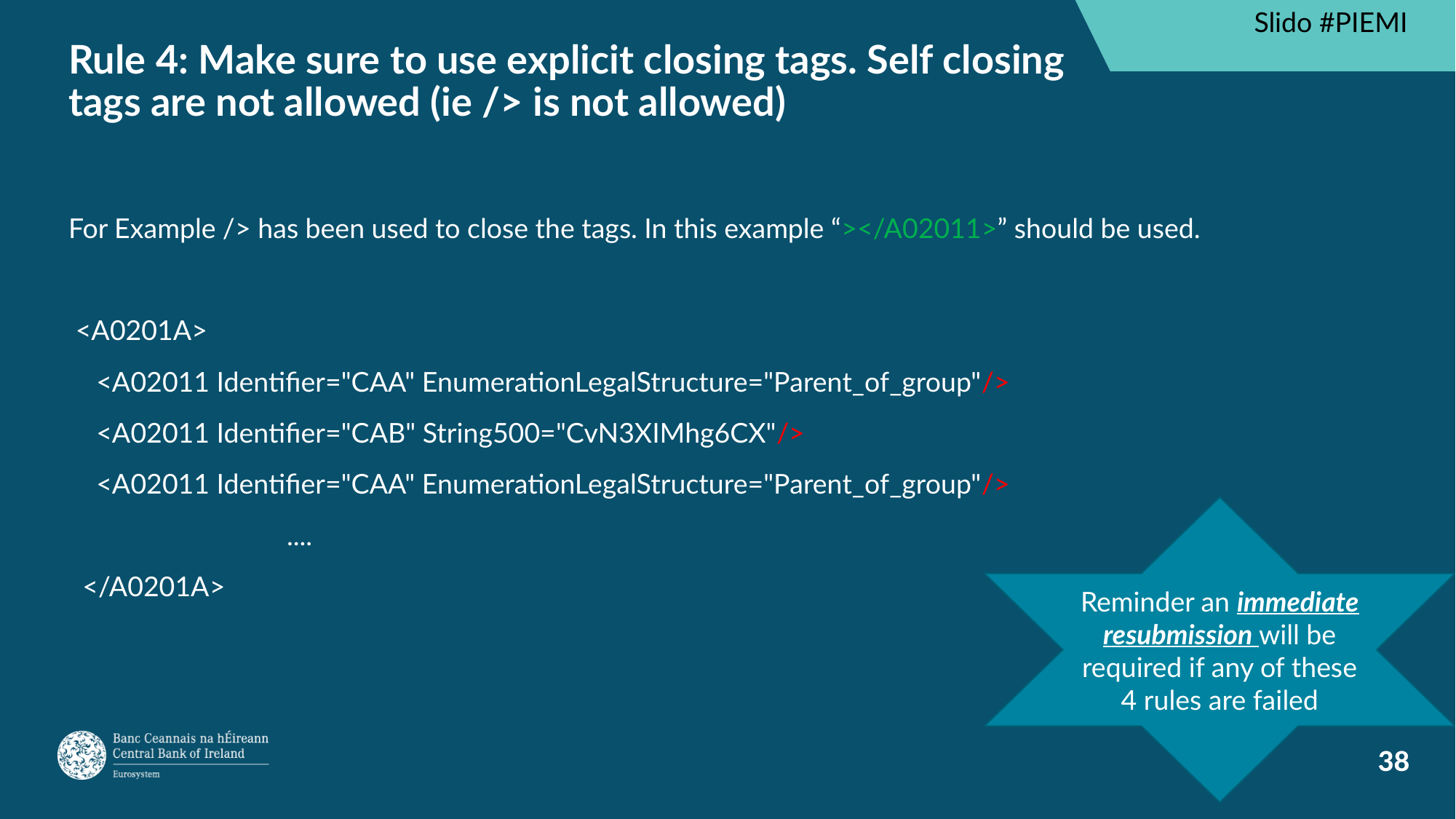

Slido #PIEMI
# Rule 4: Make sure to use explicit closing tags. Self closing tags are not allowed (ie /> is not allowed)

For Example /> has been used to close the tags. In this example “></A02011>” should be used.

 <A0201A>
    <A02011 Identifier="CAA" EnumerationLegalStructure="Parent_of_group"/>
    <A02011 Identifier="CAB" String500="CvN3XIMhg6CX"/>
    <A02011 Identifier="CAA" EnumerationLegalStructure="Parent_of_group"/>
		....
  </A0201A>

Reminder an immediate resubmission will be required if any of these 4 rules are failed